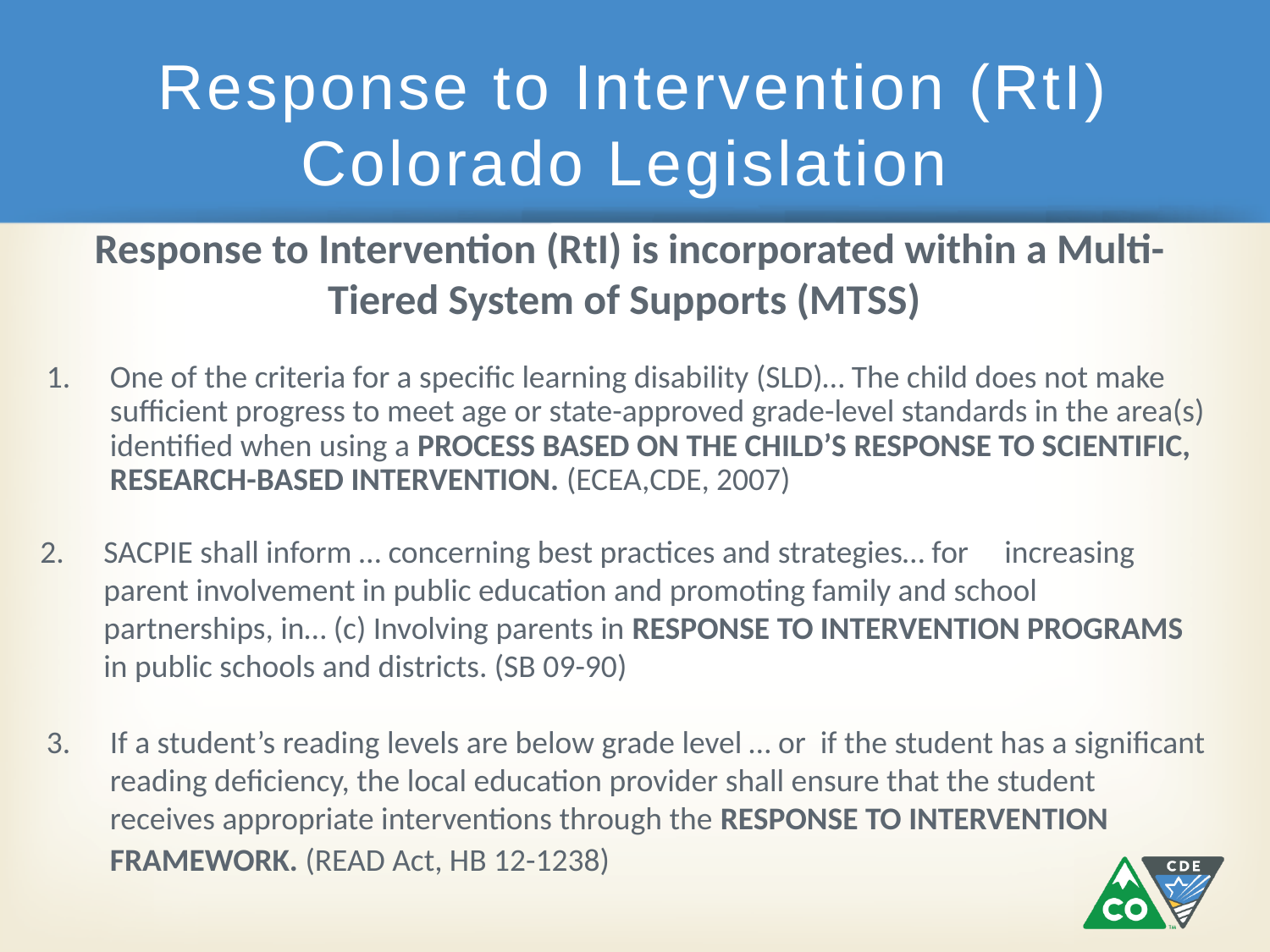

# Response to Intervention (RtI) Colorado Legislation
 Response to Intervention (RtI) is incorporated within a Multi-Tiered System of Supports (MTSS)

One of the criteria for a specific learning disability (SLD)… The child does not make sufficient progress to meet age or state-approved grade-level standards in the area(s) identified when using a PROCESS BASED ON THE CHILD’S RESPONSE TO SCIENTIFIC, RESEARCH-BASED INTERVENTION. (ECEA,CDE, 2007)

SACPIE shall inform … concerning best practices and strategies… for     increasing parent involvement in public education and promoting family and school partnerships, in… (c) Involving parents in RESPONSE TO INTERVENTION PROGRAMS in public schools and districts. (SB 09-90)

If a student’s reading levels are below grade level … or  if the student has a significant reading deficiency, the local education provider shall ensure that the student receives appropriate interventions through the RESPONSE TO INTERVENTION FRAMEWORK. (READ Act, HB 12-1238)